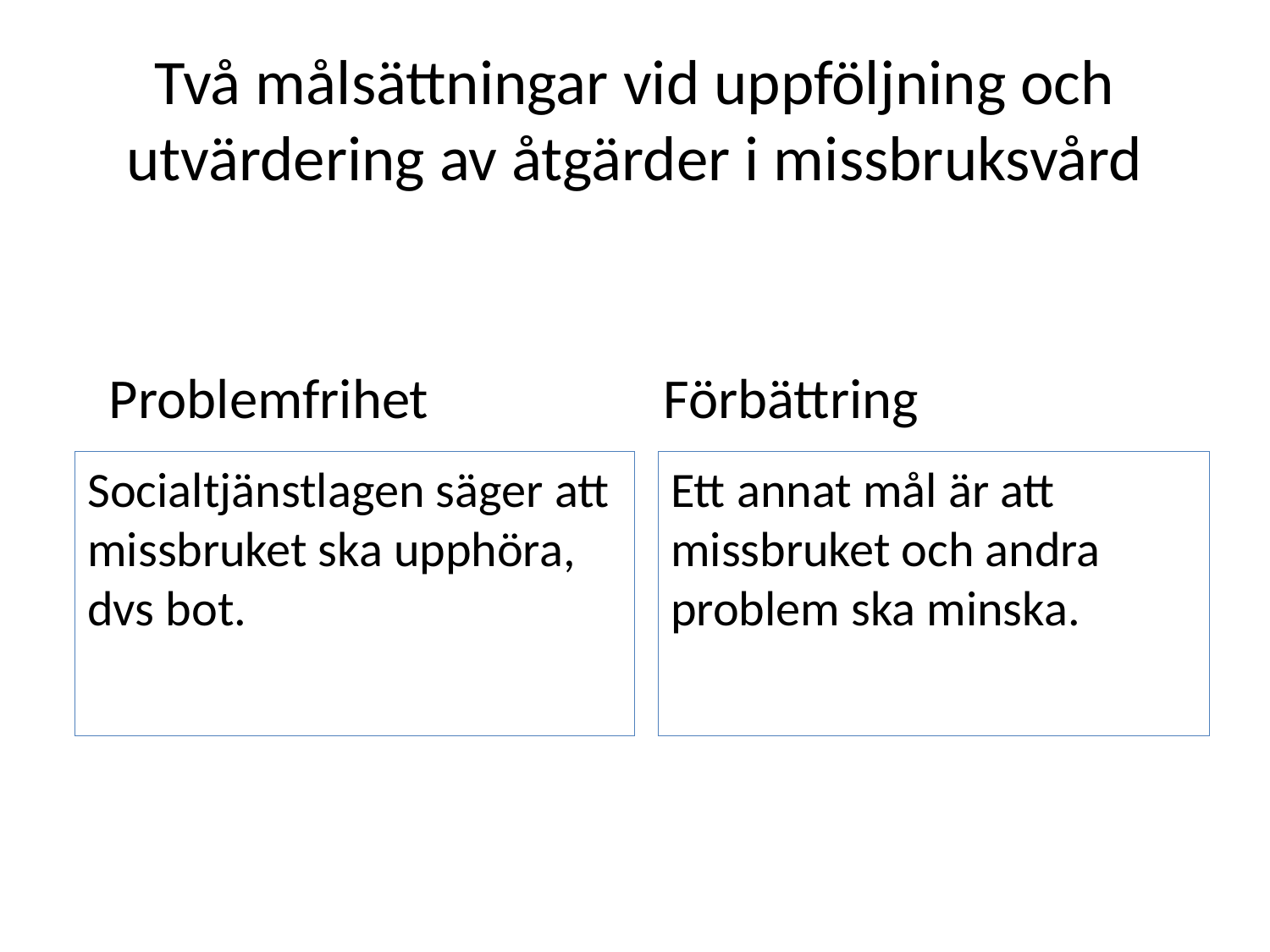

# Två målsättningar vid uppföljning och utvärdering av åtgärder i missbruksvård
Problemfrihet
Förbättring
Socialtjänstlagen säger att missbruket ska upphöra, dvs bot.
Ett annat mål är att missbruket och andra problem ska minska.